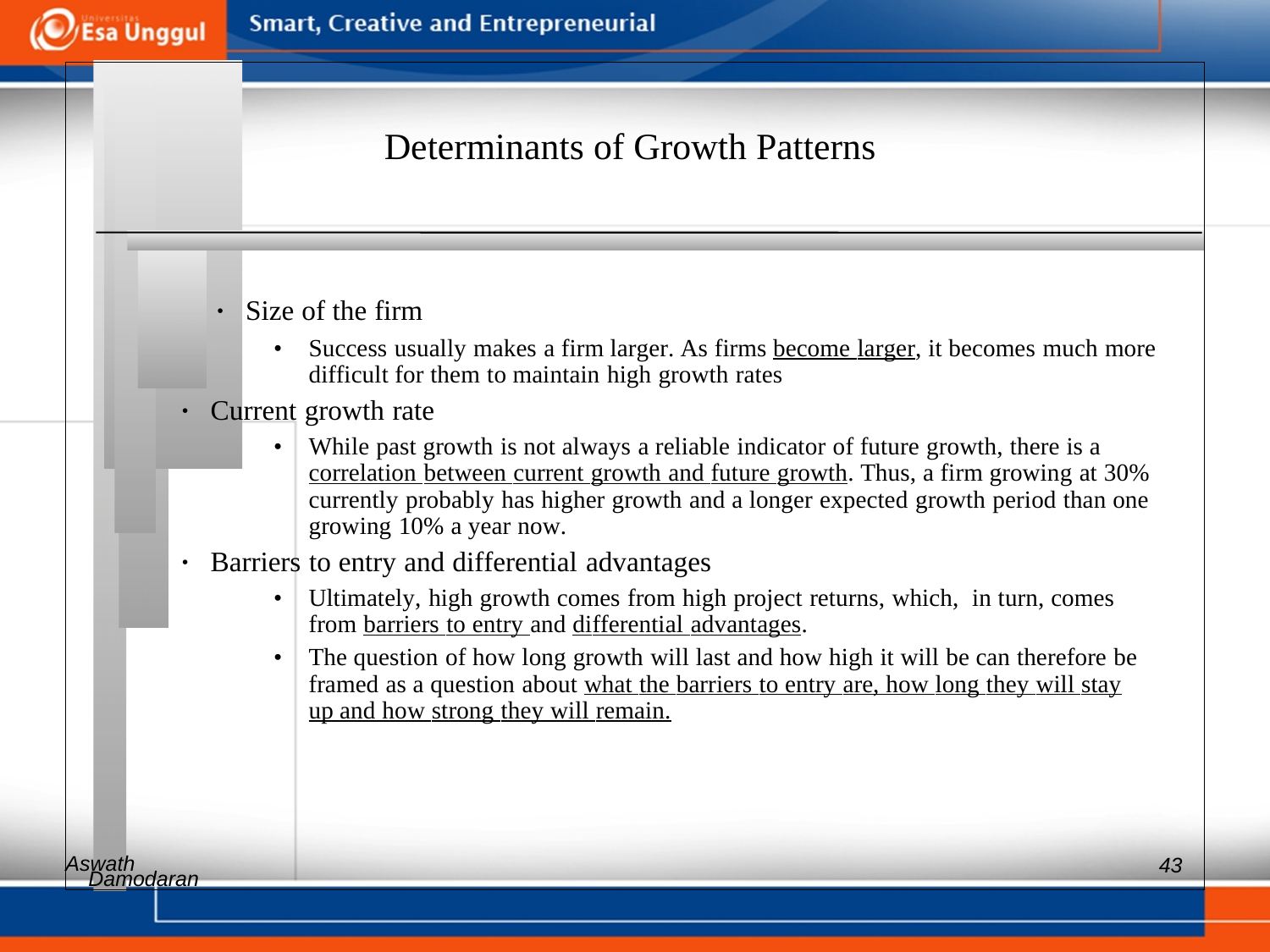

Determinants of Growth Patterns
•    Size of the firm
• 	Success usually makes a firm larger. As firms become larger, it becomes much more difficult for them to maintain high growth rates
•    Current growth rate
• 	While past growth is not always a reliable indicator of future growth, there is a correlation between current growth and future growth. Thus, a firm growing at 30% currently probably has higher growth and a longer expected growth period than one growing 10% a year now.
•    Barriers to entry and differential advantages
• 	Ultimately, high growth comes from high project returns, which,  in turn, comes from barriers to entry and differential advantages.
• 	The question of how long growth will last and how high it will be can therefore be framed as a question about what the barriers to entry are, how long they will stay up and how strong they will remain.
Aswath

43
Damodaran